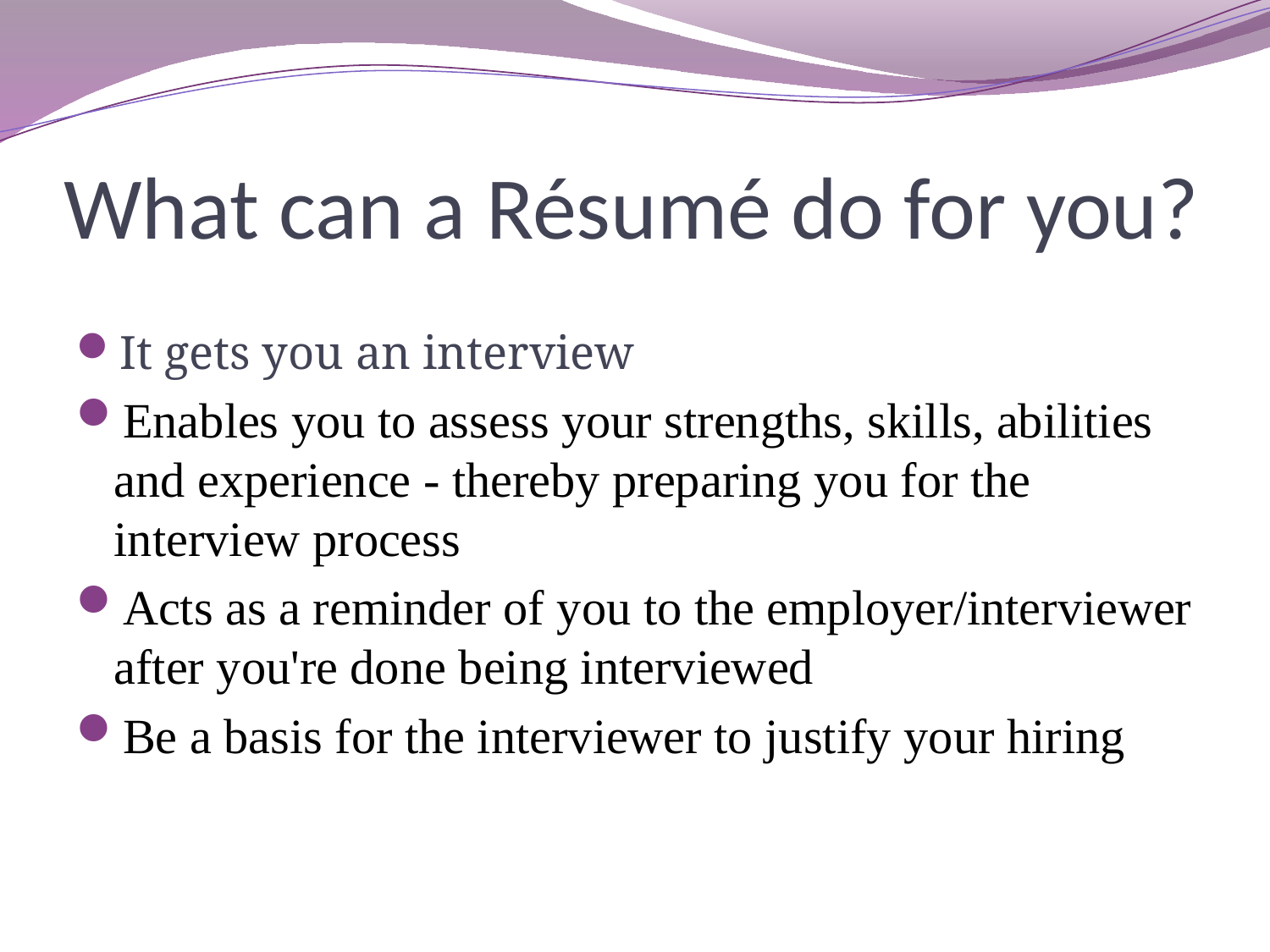

# What can a Résumé do for you?
It gets you an interview
Enables you to assess your strengths, skills, abilities and experience - thereby preparing you for the interview process
Acts as a reminder of you to the employer/interviewer after you're done being interviewed
Be a basis for the interviewer to justify your hiring